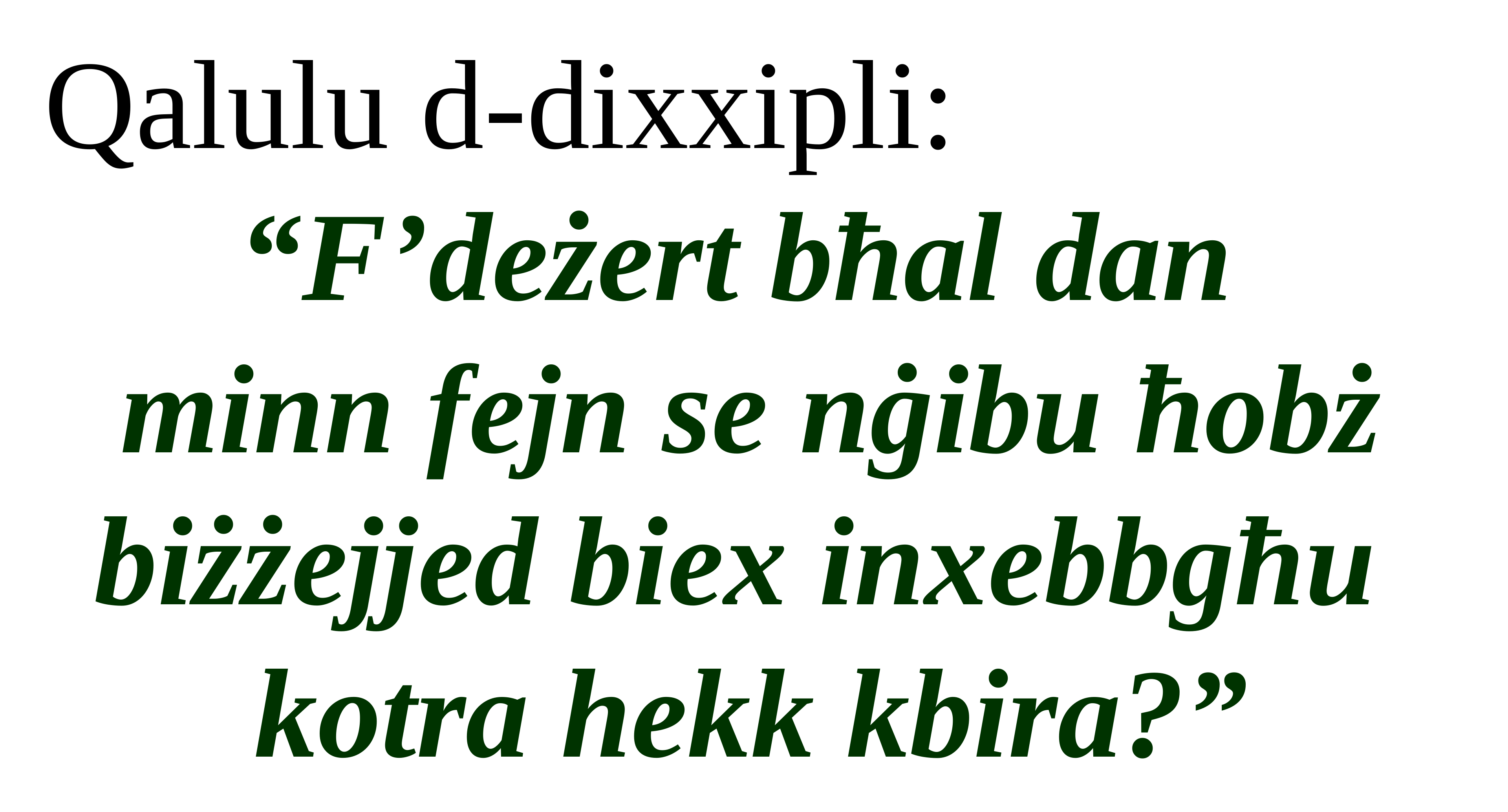

Qalulu d-dixxipli:
“F’deżert bħal dan
minn fejn se nġibu ħobż biżżejjed biex inxebbgħu
kotra hekk kbira?”